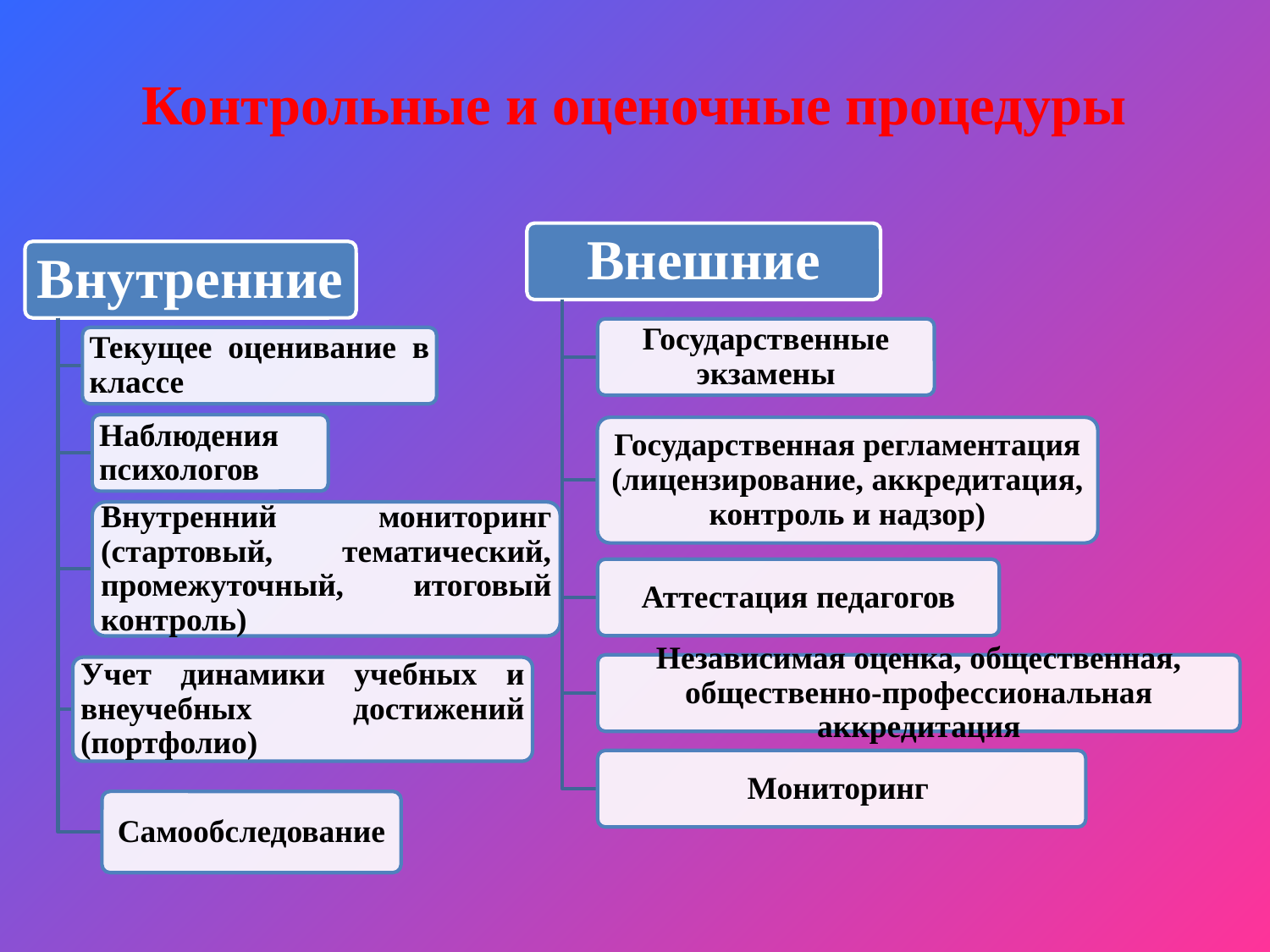

# Контрольные и оценочные процедуры
Внутренние
Текущее оценивание в классе
Наблюдения психологов
Внутренний мониторинг (стартовый, тематический, промежуточный, итоговый контроль)
Учет динамики учебных и внеучебных достижений (портфолио)
Самообследование
Внешние
Государственные экзамены
Государственная регламентация (лицензирование, аккредитация, контроль и надзор)
Аттестация педагогов
Независимая оценка, общественная, общественно-профессиональная аккредитация
Мониторинг